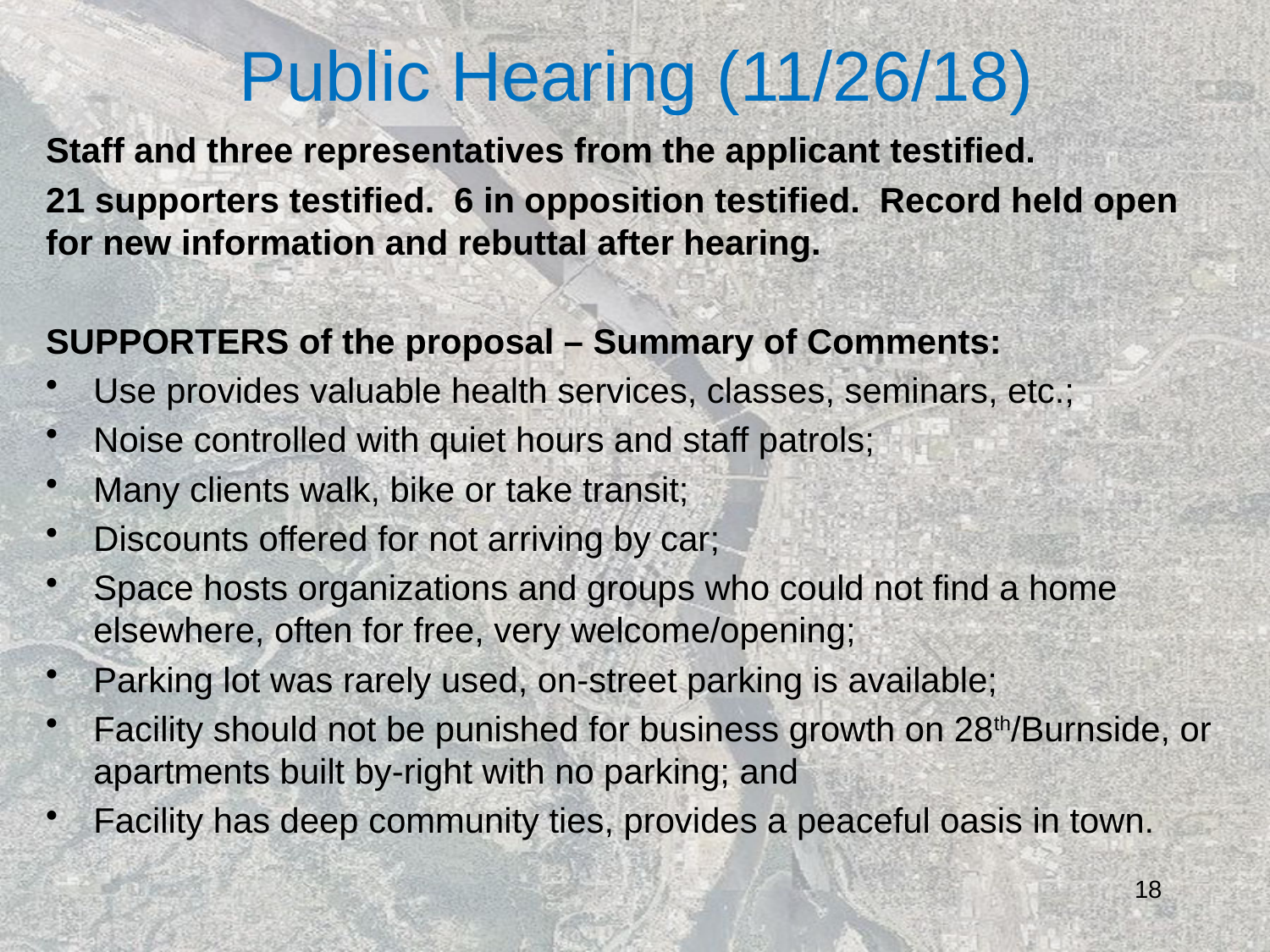

# Public Hearing (11/26/18)
Staff and three representatives from the applicant testified.
21 supporters testified.  6 in opposition testified.  Record held open for new information and rebuttal after hearing.

SUPPORTERS of the proposal – Summary of Comments:
Use provides valuable health services, classes, seminars, etc.;
Noise controlled with quiet hours and staff patrols;
Many clients walk, bike or take transit;
Discounts offered for not arriving by car;
Space hosts organizations and groups who could not find a home elsewhere, often for free, very welcome/opening;
Parking lot was rarely used, on-street parking is available;
Facility should not be punished for business growth on 28th/Burnside, or apartments built by-right with no parking; and
Facility has deep community ties, provides a peaceful oasis in town.

18